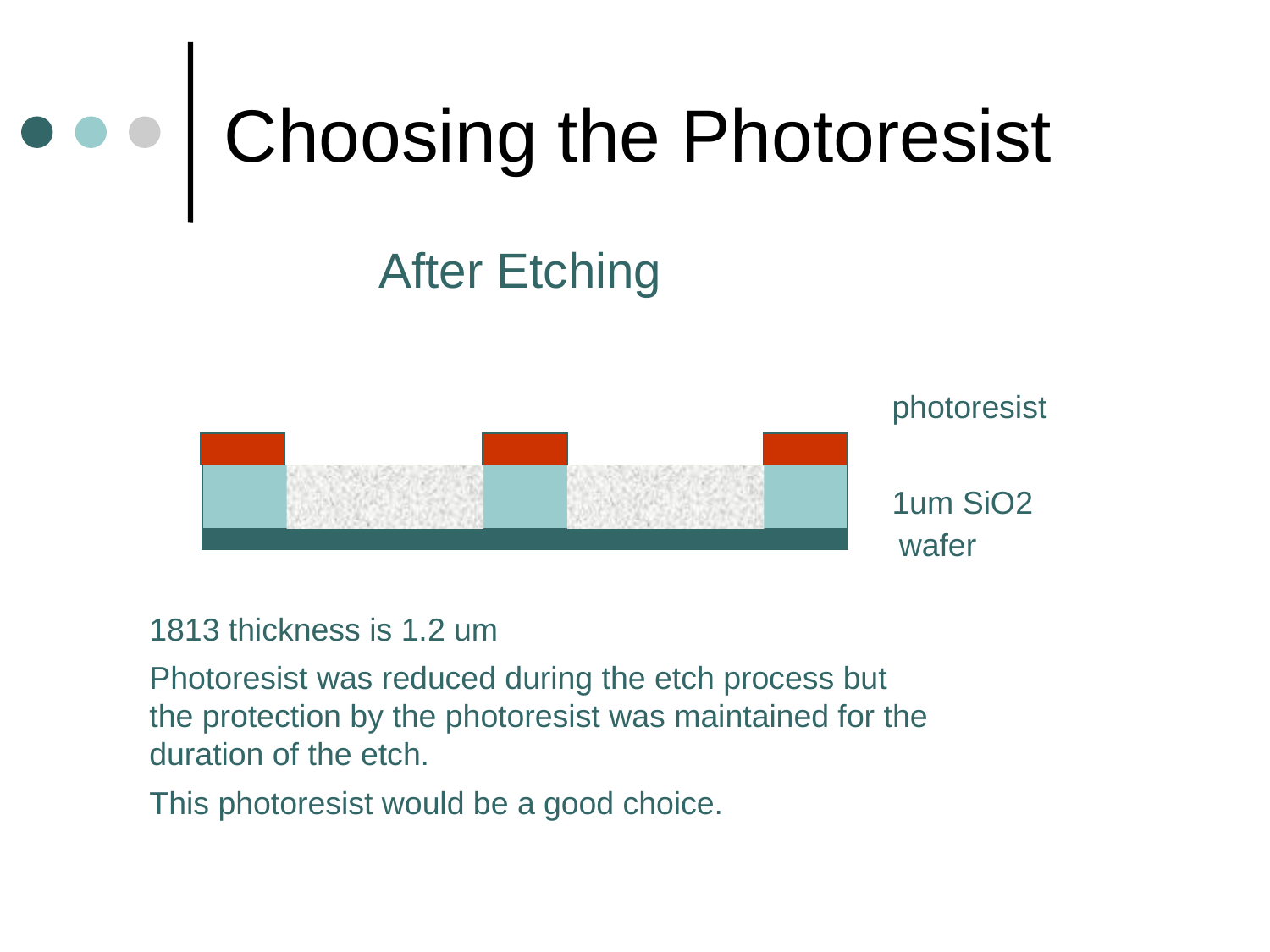

# Choosing the Photoresist
After Etching
photoresist

1um SiO2
wafer

1813 thickness is 1.2 um
Photoresist was reduced during the etch process but the protection by the photoresist was maintained for the duration of the etch.
This photoresist would be a good choice.